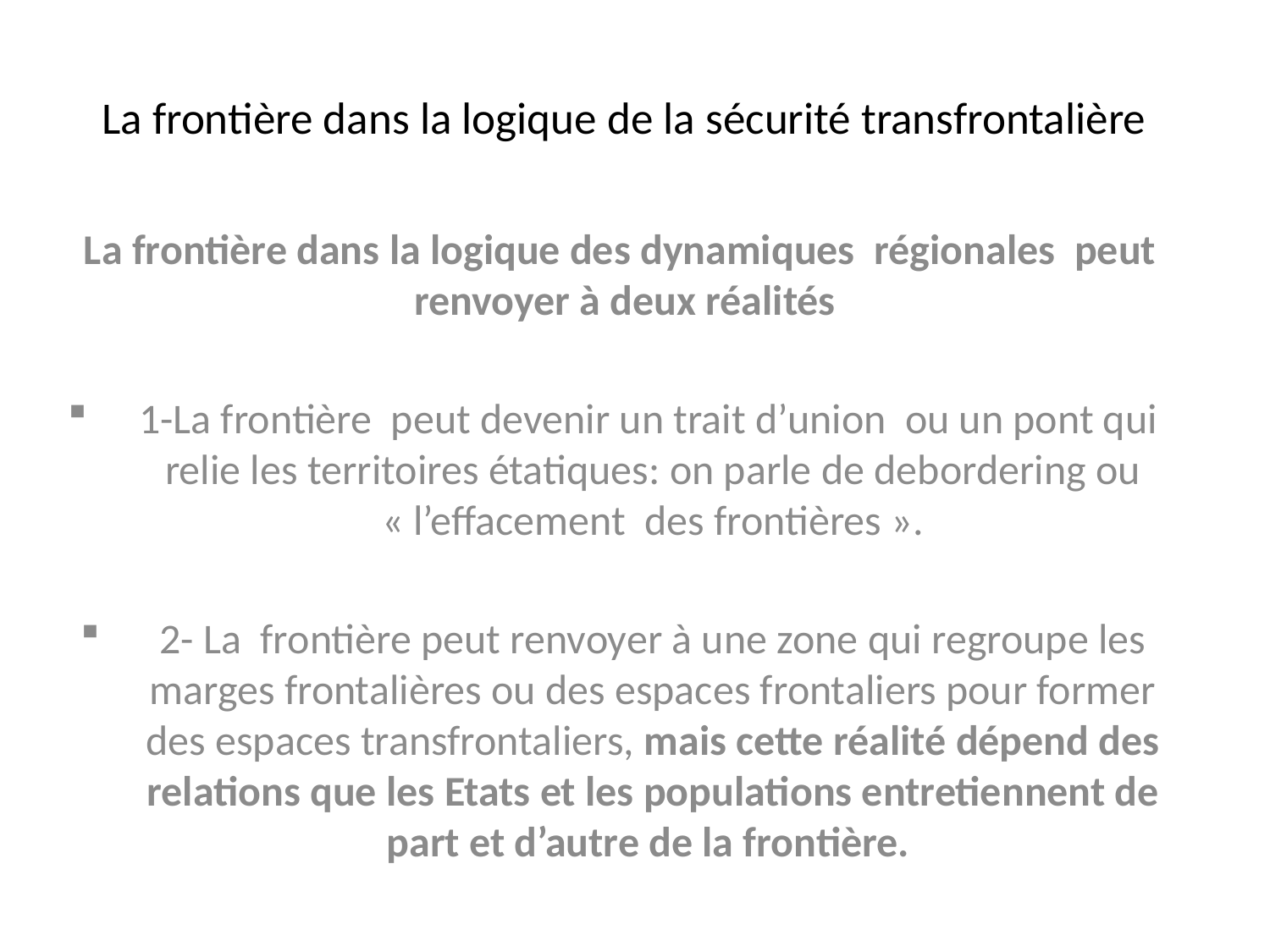

# La frontière dans la logique de la sécurité transfrontalière
La frontière dans la logique des dynamiques  régionales  peut  renvoyer à deux réalités

1-La frontière  peut devenir un trait d’union  ou un pont qui  relie les territoires étatiques: on parle de debordering ou « l’effacement  des frontières ».

2- La  frontière peut renvoyer à une zone qui regroupe les marges frontalières ou des espaces frontaliers pour former des espaces transfrontaliers, mais cette réalité dépend des relations que les Etats et les populations entretiennent de part et d’autre de la frontière.